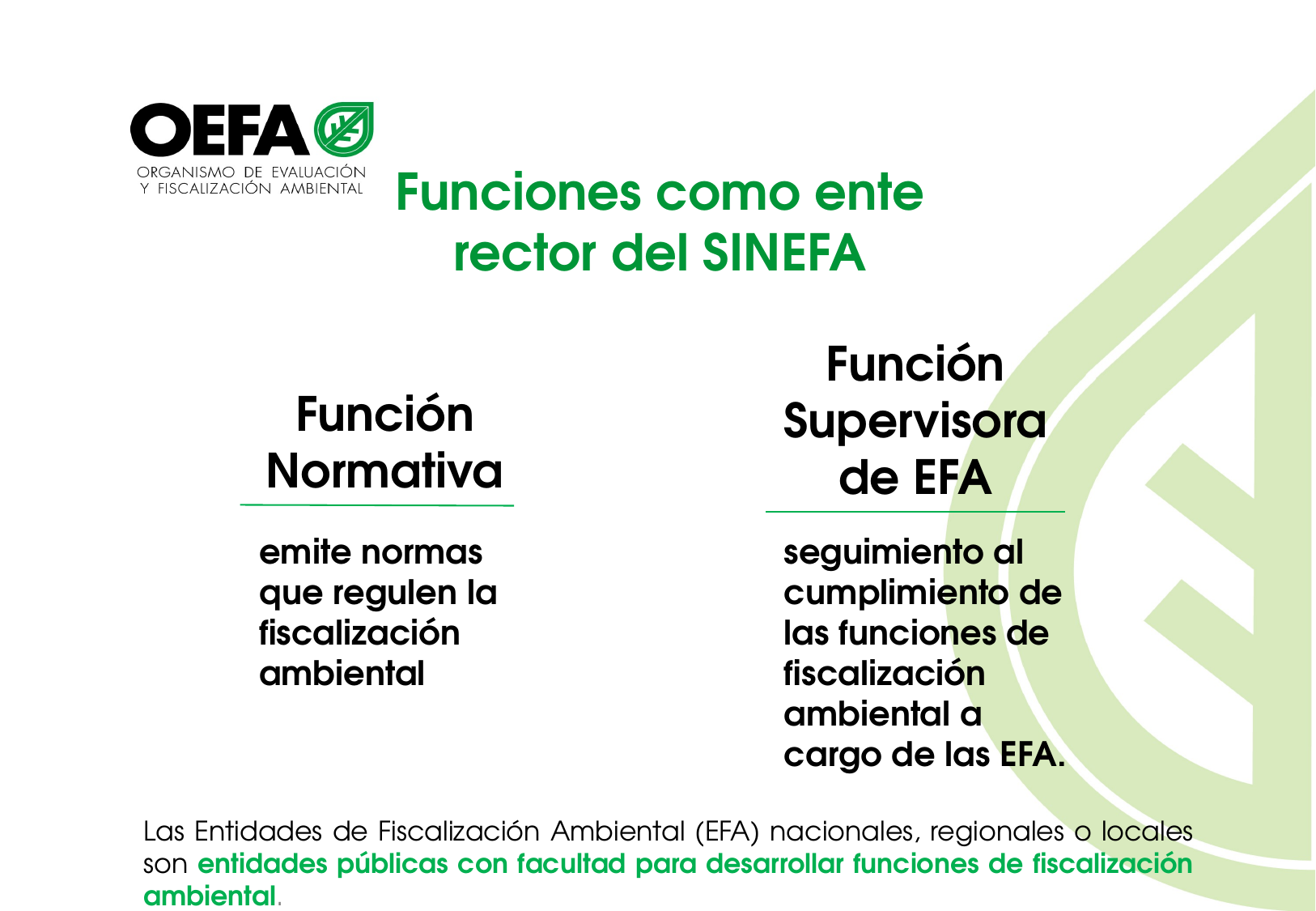

Funciones como ente rector del SINEFA
Función Supervisora de EFA
Función Normativa
emite normas que regulen la fiscalización ambiental
seguimiento al cumplimiento de las funciones de fiscalización ambiental a cargo de las EFA.
Las Entidades de Fiscalización Ambiental (EFA) nacionales, regionales o locales son entidades públicas con facultad para desarrollar funciones de fiscalización ambiental.